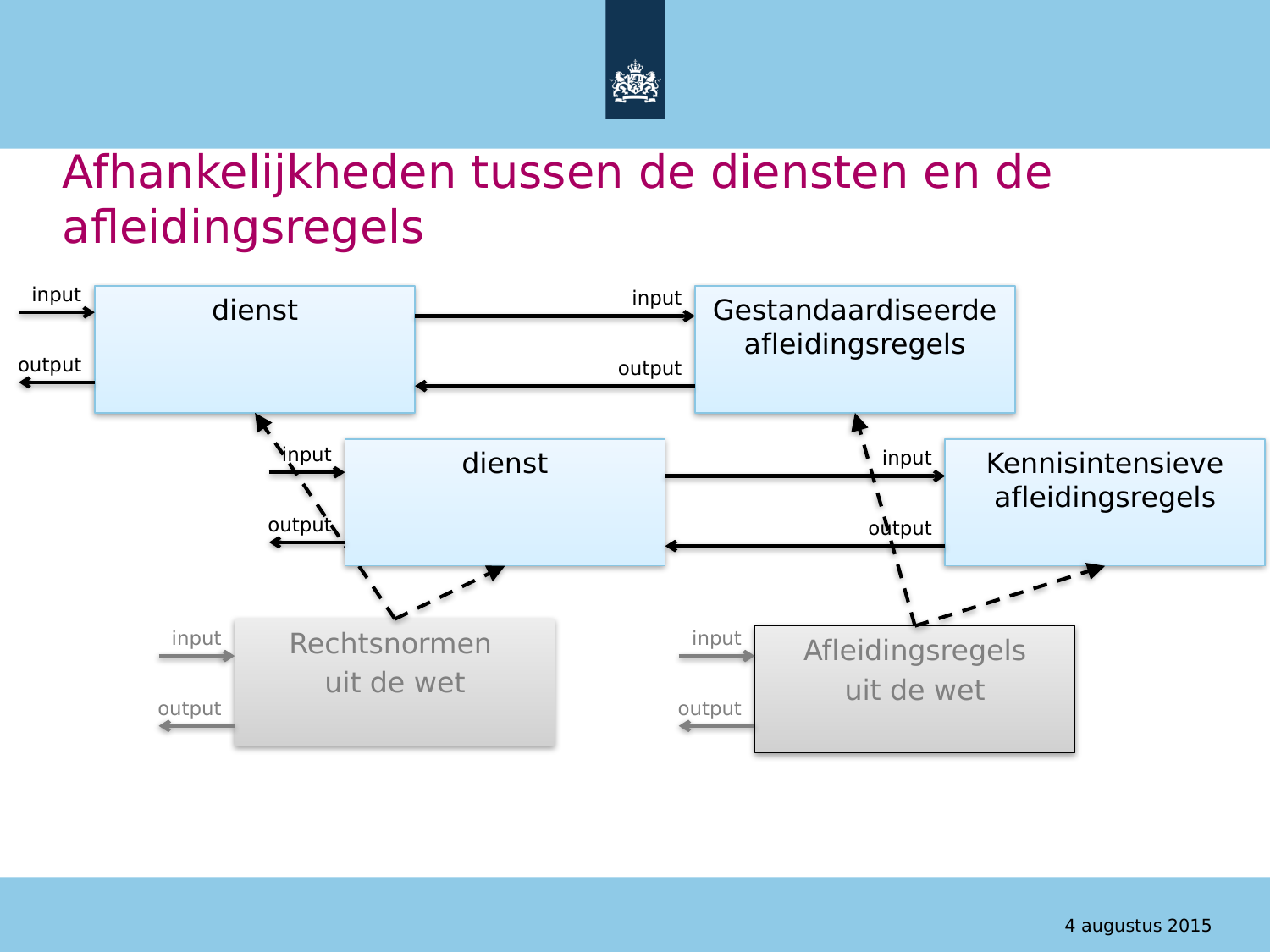

# Afhankelijkheden tussen de diensten en de afleidingsregels
input
input
dienst
Gestandaardiseerde afleidingsregels
output
output
input
dienst
Kennisintensieve afleidingsregels
input
output
output
Rechtsnormen
uit de wet
input
input
Afleidingsregels
uit de wet
output
output
4 augustus 2015